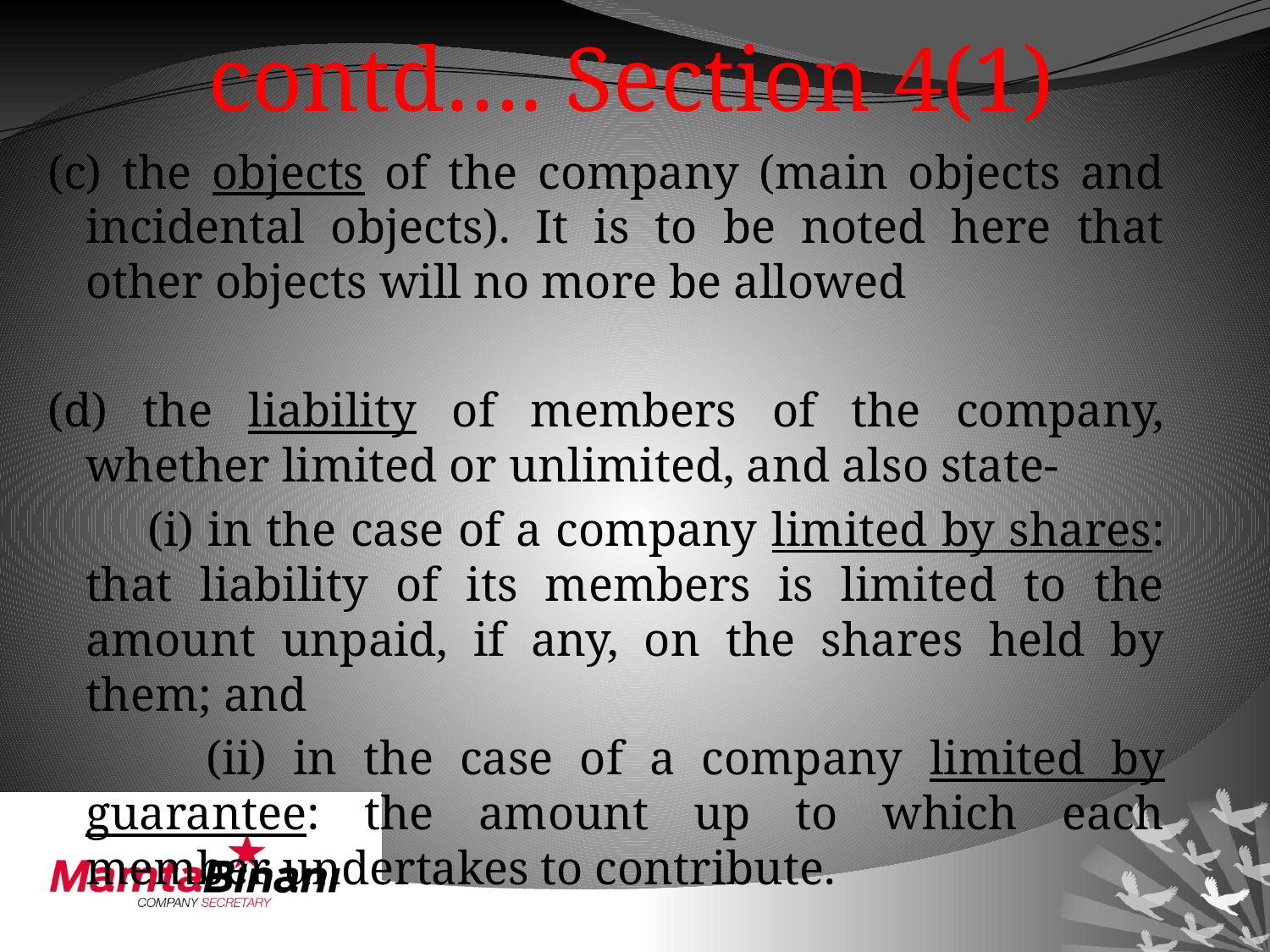

# contd…. Section 4(1)
(c) the objects of the company (main objects and incidental objects). It is to be noted here that other objects will no more be allowed

(d) the liability of members of the company, whether limited or unlimited, and also state-
       (i) in the case of a company limited by shares: that liability of its members is limited to the amount unpaid, if any, on the shares held by them; and
      (ii) in the case of a company limited by guarantee: the amount up to which each member undertakes to contribute.